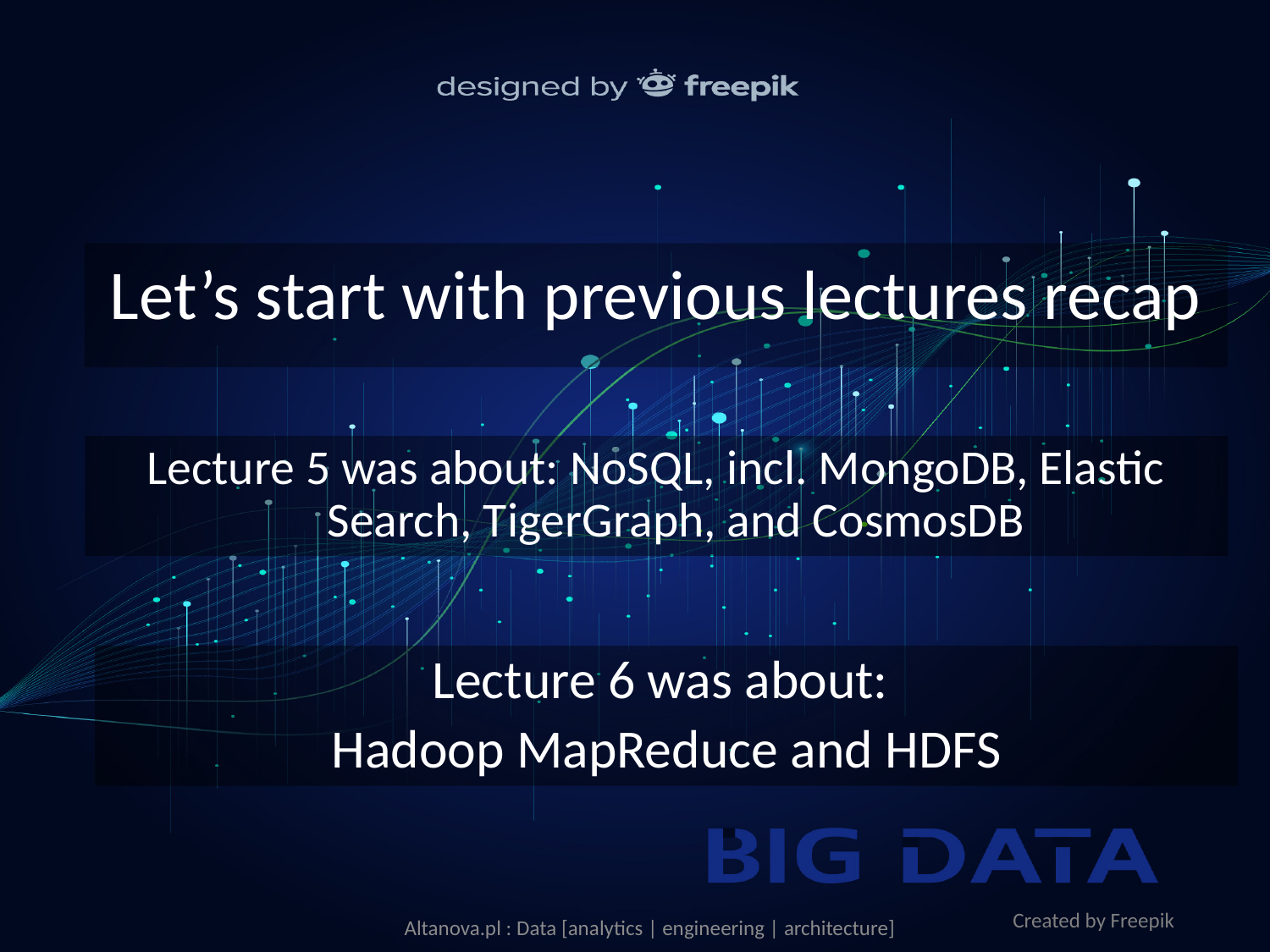

Let’s start with previous lectures recap

Lecture 5 was about: NoSQL, incl. MongoDB, Elastic Search, TigerGraph, and CosmosDB
Lecture 6 was about:
Hadoop MapReduce and HDFS
Created by Freepik
Altanova.pl : Data [analytics | engineering | architecture]